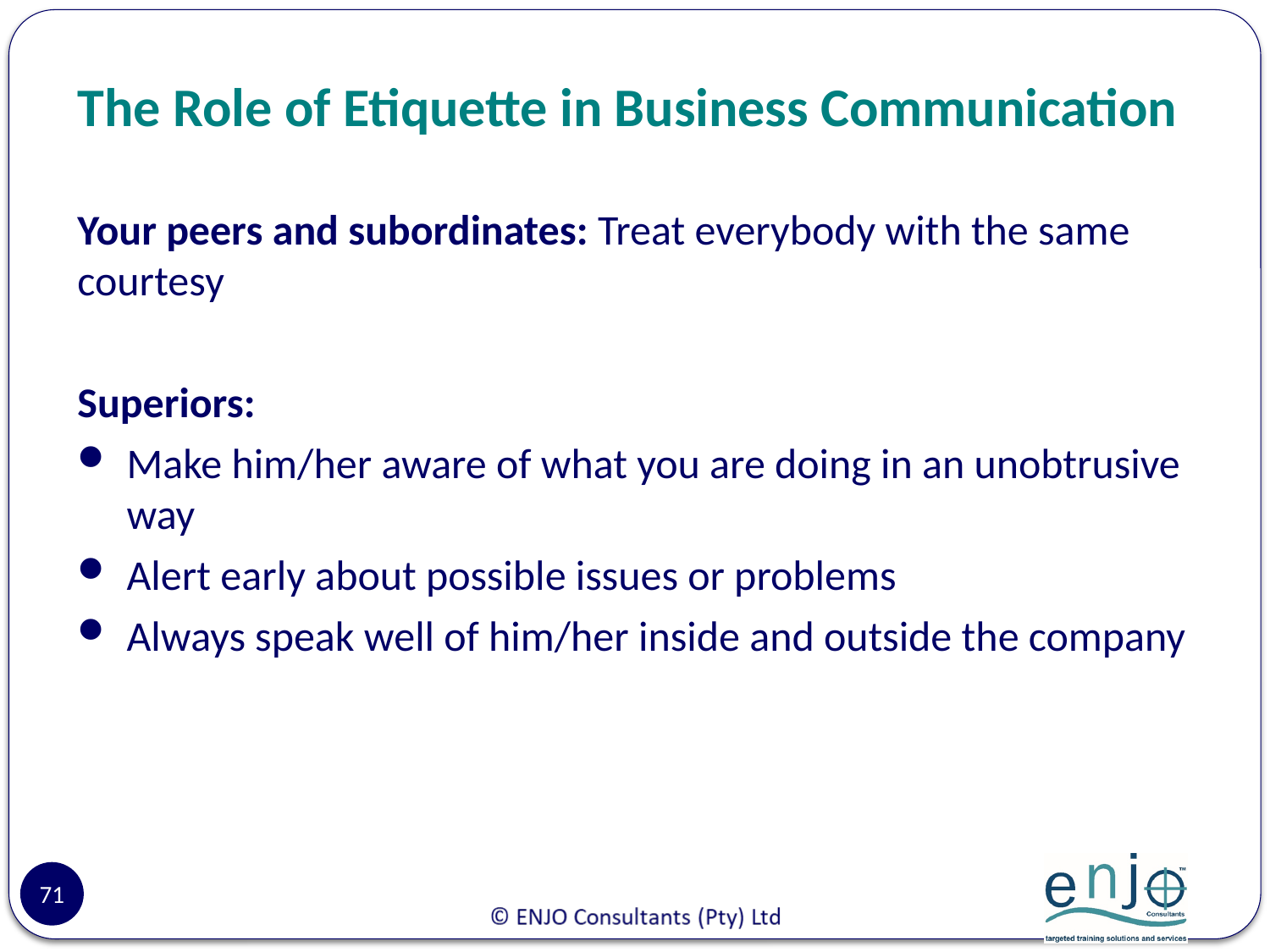

# The Role of Etiquette in Business Communication
Your peers and subordinates: Treat everybody with the same courtesy

Superiors:
Make him/her aware of what you are doing in an unobtrusive way
Alert early about possible issues or problems
Always speak well of him/her inside and outside the company

71